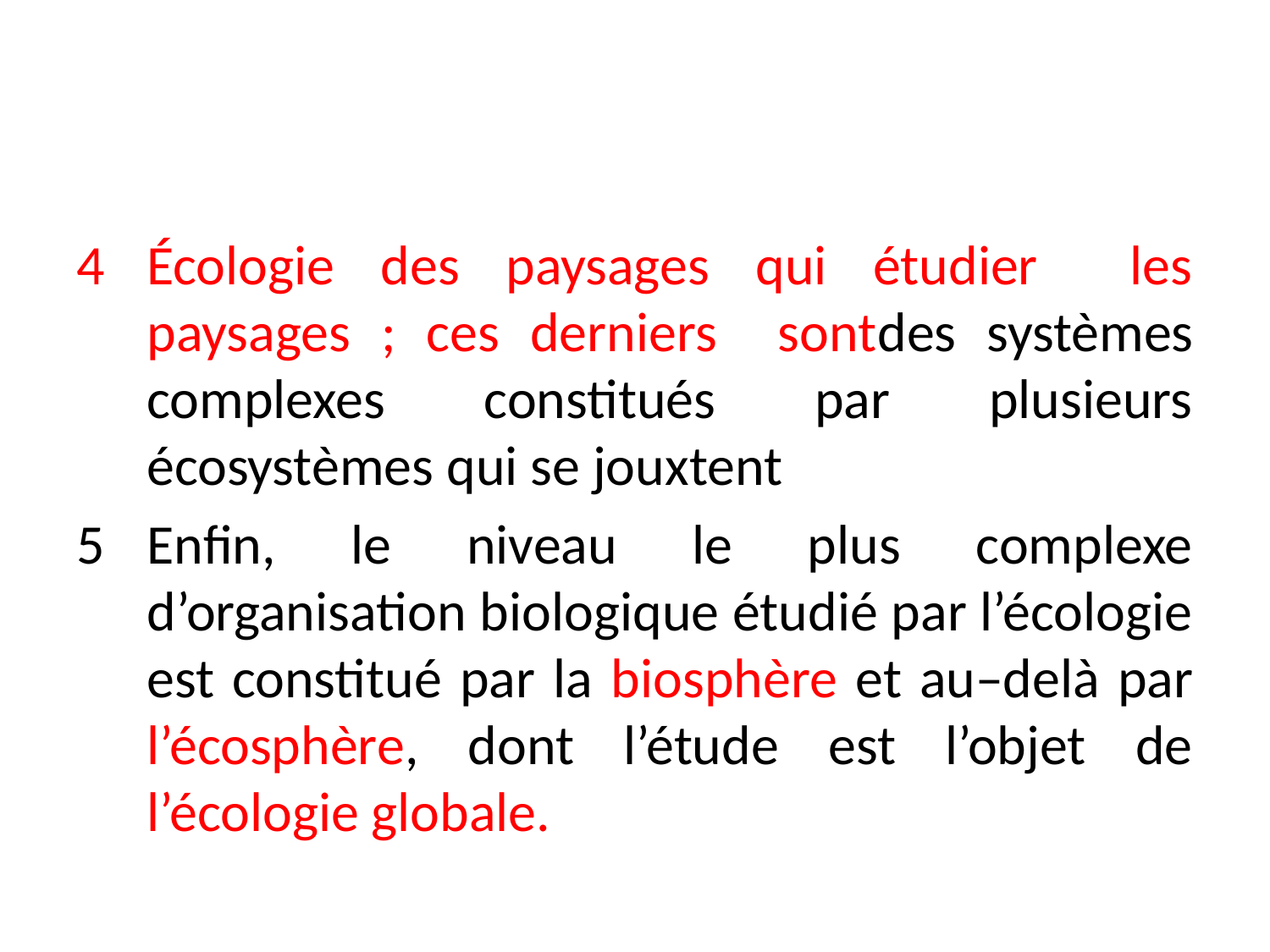

Écologie des paysages qui étudier  les paysages ; ces derniers  sontdes systèmes complexes constitués par plusieurs écosystèmes qui se jouxtent
Enfin, le niveau le plus complexe d’organisation biologique étudié par l’écologie est constitué par la biosphère et au–delà par l’écosphère, dont l’étude est l’objet de l’écologie globale.